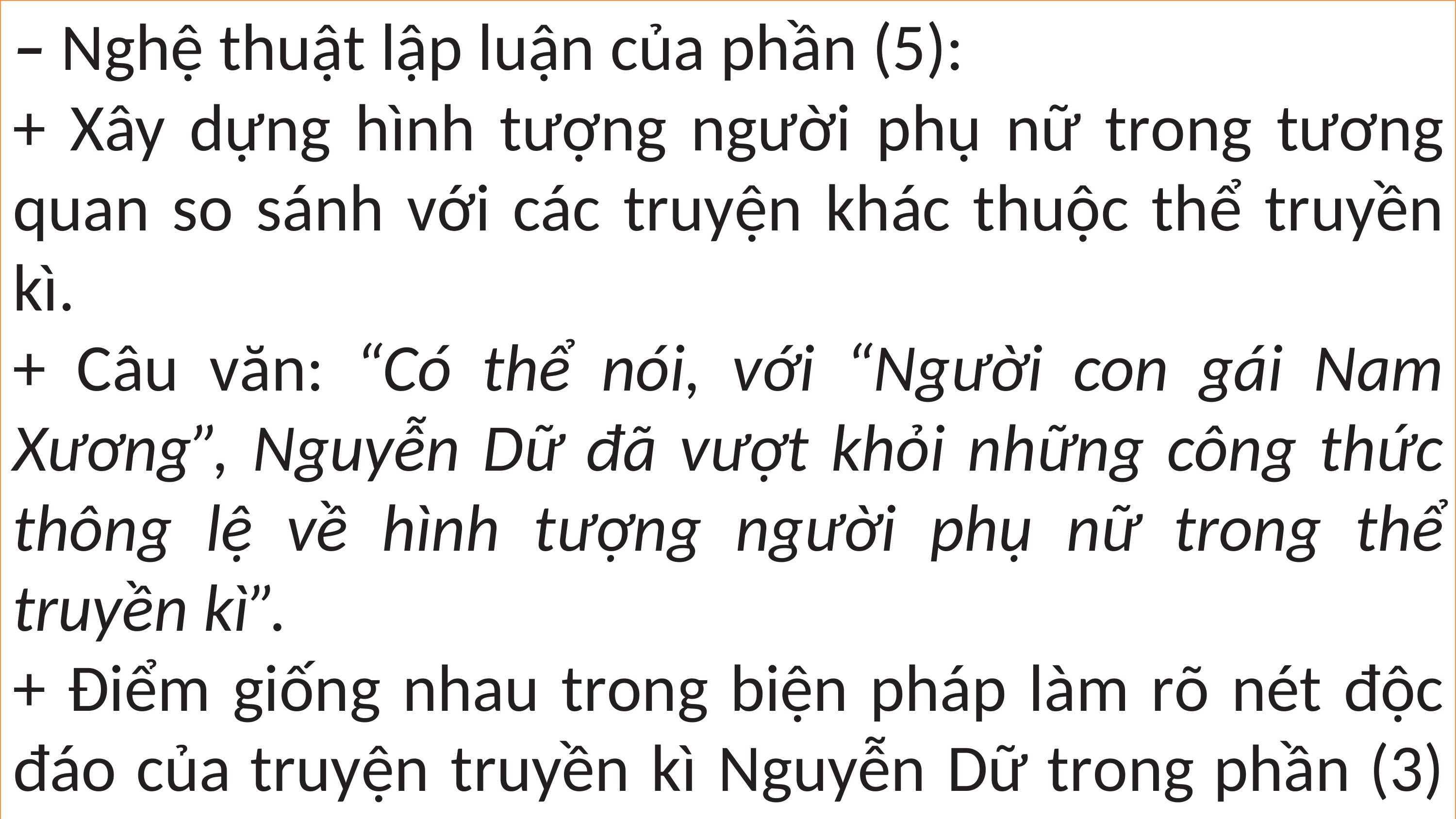

– Nghệ thuật lập luận của phần (5):
+ Xây dựng hình tượng người phụ nữ trong tương quan so sánh với các truyện khác thuộc thể truyền kì.
+ Câu văn: “Có thể nói, với “Người con gái Nam Xương”, Nguyễn Dữ đã vượt khỏi những công thức thông lệ về hình tượng người phụ nữ trong thể truyền kì”.
+ Điểm giống nhau trong biện pháp làm rõ nét độc đáo của truyện truyền kì Nguyễn Dữ trong phần (3) và phần (5) là đặt trong tương quan so sánh.